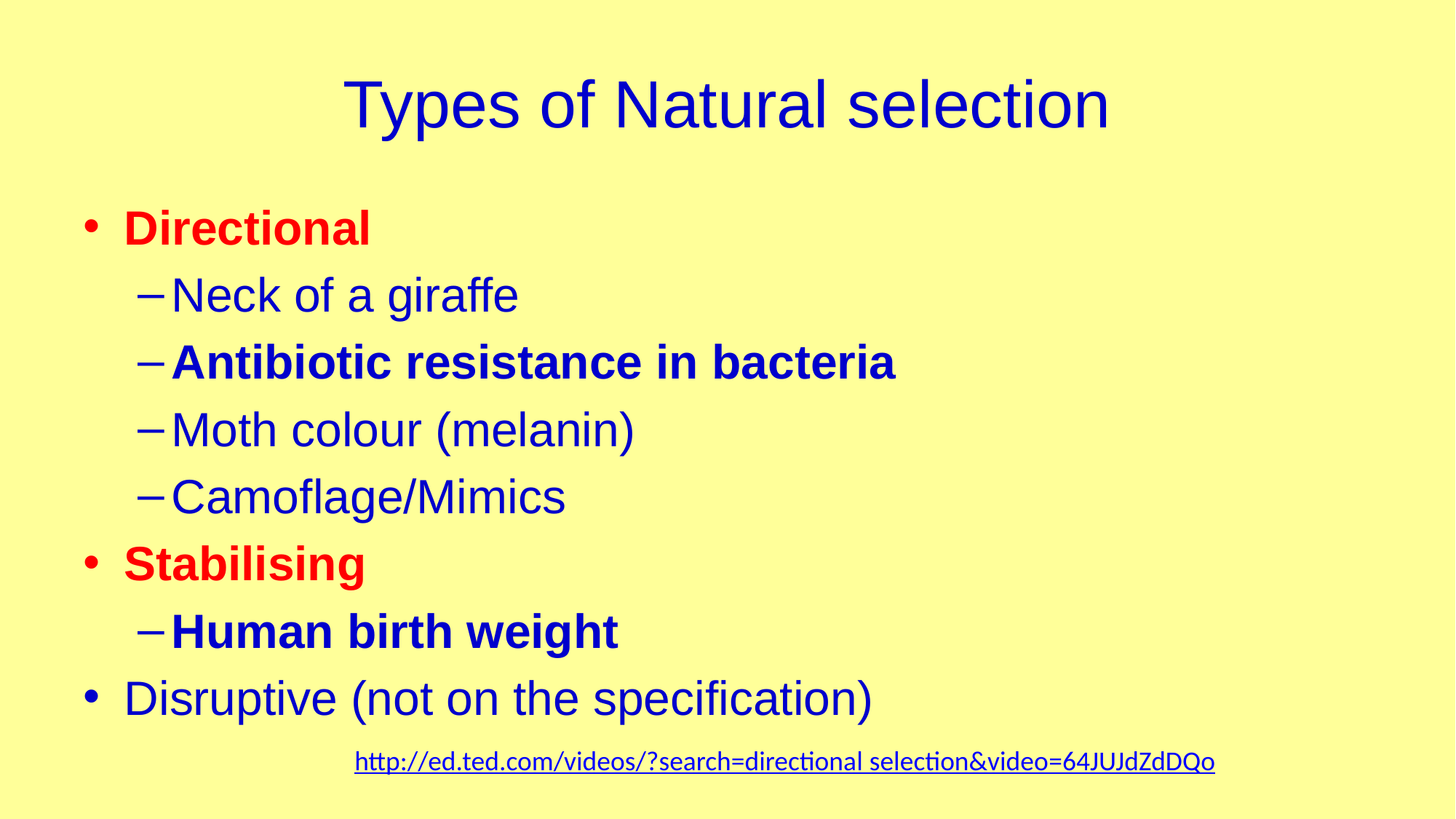

# Types of Natural selection
Directional
Neck of a giraffe
Antibiotic resistance in bacteria
Moth colour (melanin)
Camoflage/Mimics
Stabilising
Human birth weight
Disruptive (not on the specification)
http://ed.ted.com/videos/?search=directional selection&video=64JUJdZdDQo